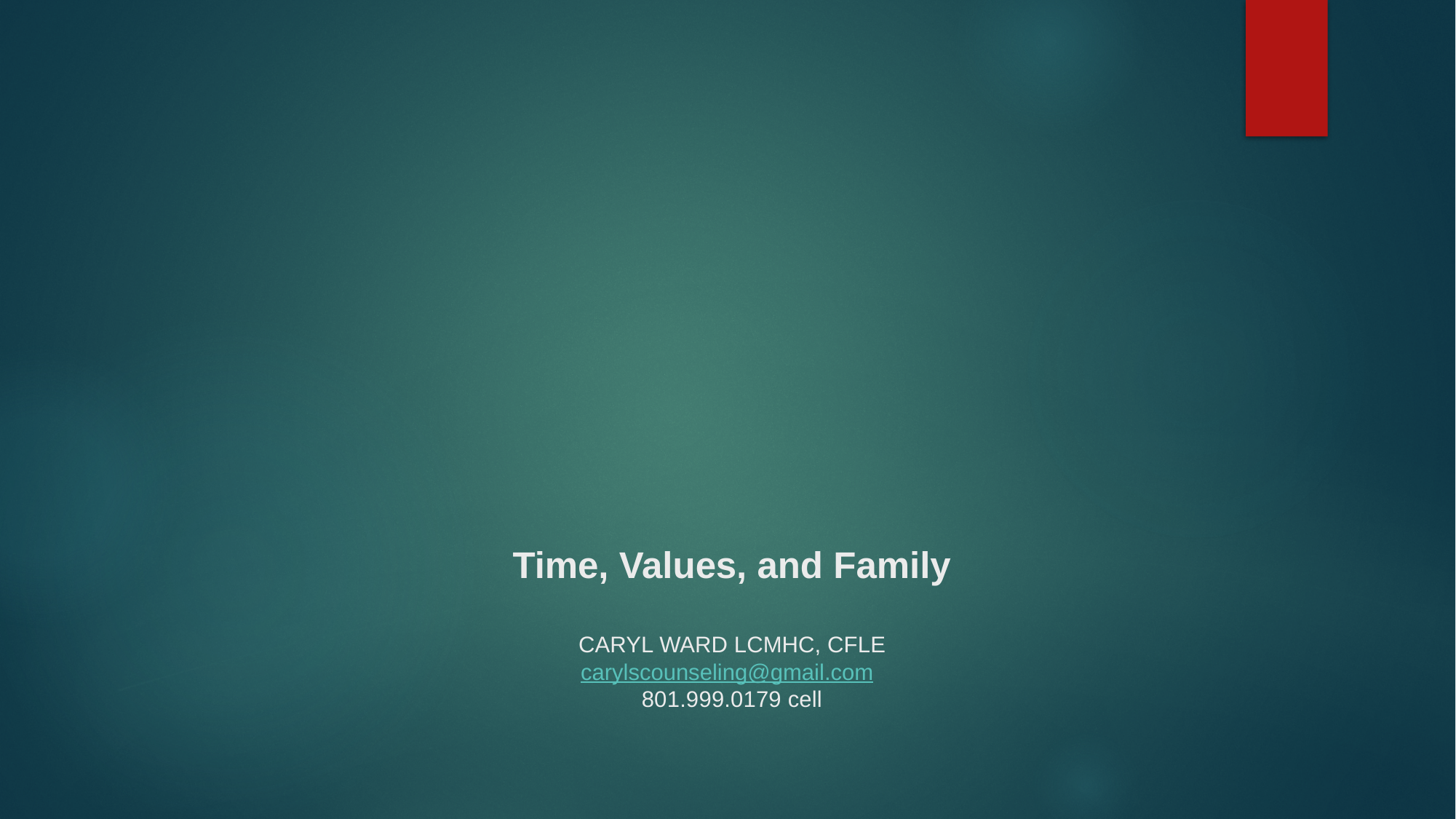

# Time, Values, and Family CARYL WARD LCMHC, CFLE carylscounseling@gmail.com 801.999.0179 cell